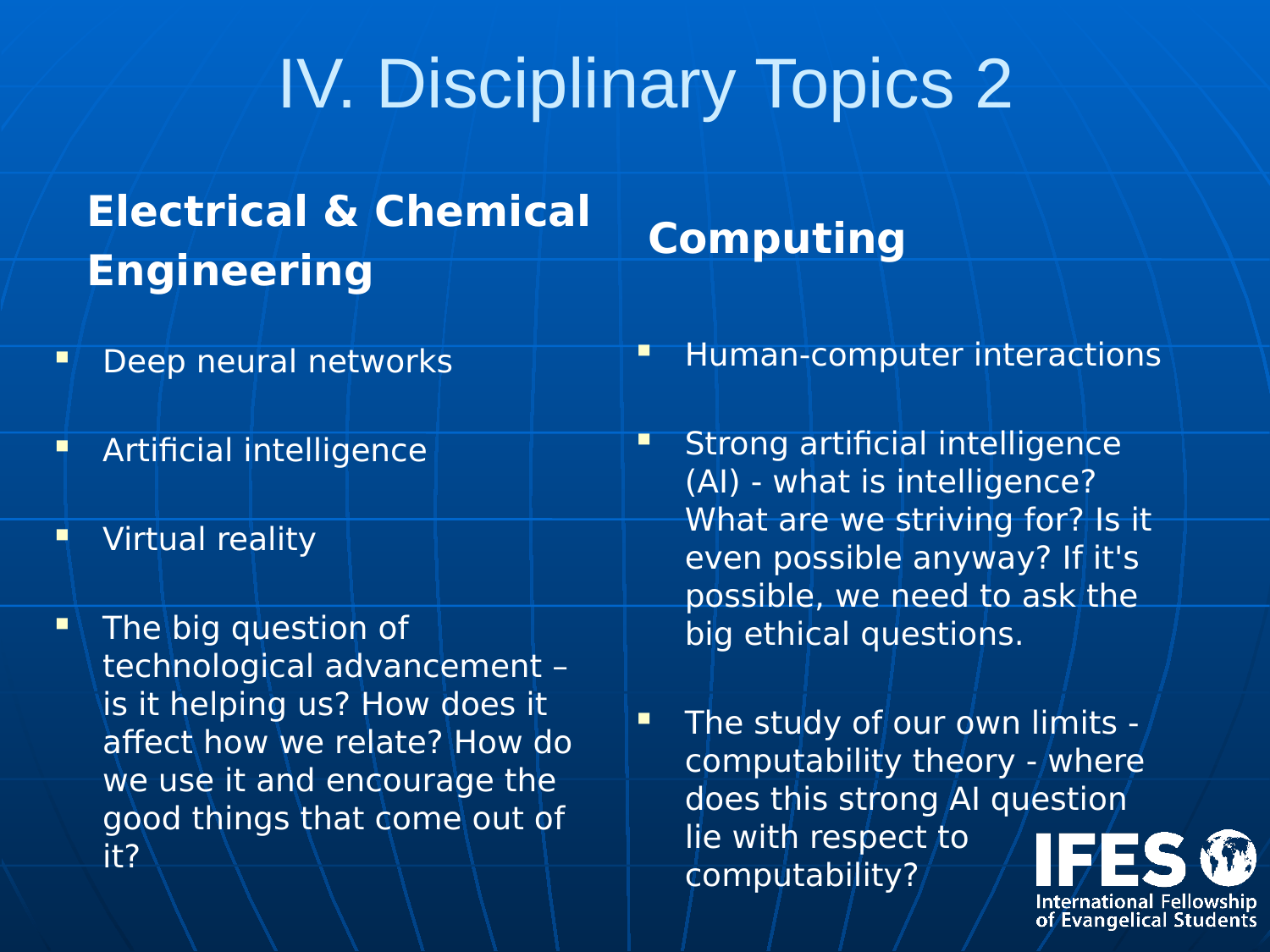

# IV. Disciplinary Topics 2
Computing
Electrical & Chemical
Engineering

Deep neural networks

Artificial intelligence

Virtual reality

The big question of technological advancement – is it helping us? How does it affect how we relate? How do we use it and encourage the good things that come out of it?

Human-computer interactions

Strong artificial intelligence (AI) - what is intelligence? What are we striving for? Is it even possible anyway? If it's possible, we need to ask the big ethical questions.

The study of our own limits - computability theory - where does this strong AI question lie with respect to computability?